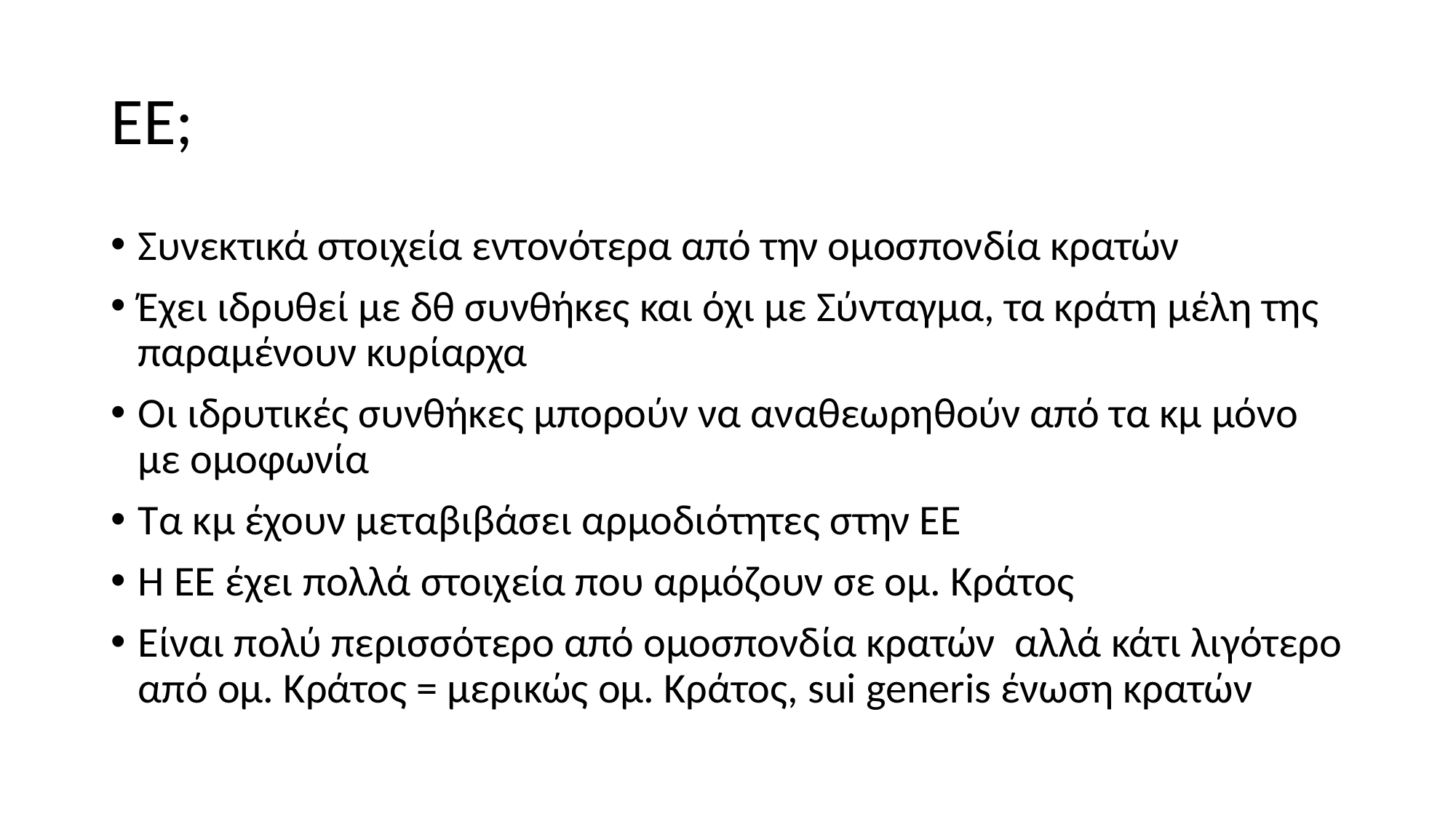

# ΕΕ;
Συνεκτικά στοιχεία εντονότερα από την ομοσπονδία κρατών
Έχει ιδρυθεί με δθ συνθήκες και όχι με Σύνταγμα, τα κράτη μέλη της παραμένουν κυρίαρχα
Οι ιδρυτικές συνθήκες μπορούν να αναθεωρηθούν από τα κμ μόνο με ομοφωνία
Τα κμ έχουν μεταβιβάσει αρμοδιότητες στην ΕΕ
Η ΕΕ έχει πολλά στοιχεία που αρμόζουν σε ομ. Κράτος
Είναι πολύ περισσότερο από ομοσπονδία κρατών  αλλά κάτι λιγότερο από ομ. Κράτος = μερικώς ομ. Κράτος, sui generis ένωση κρατών